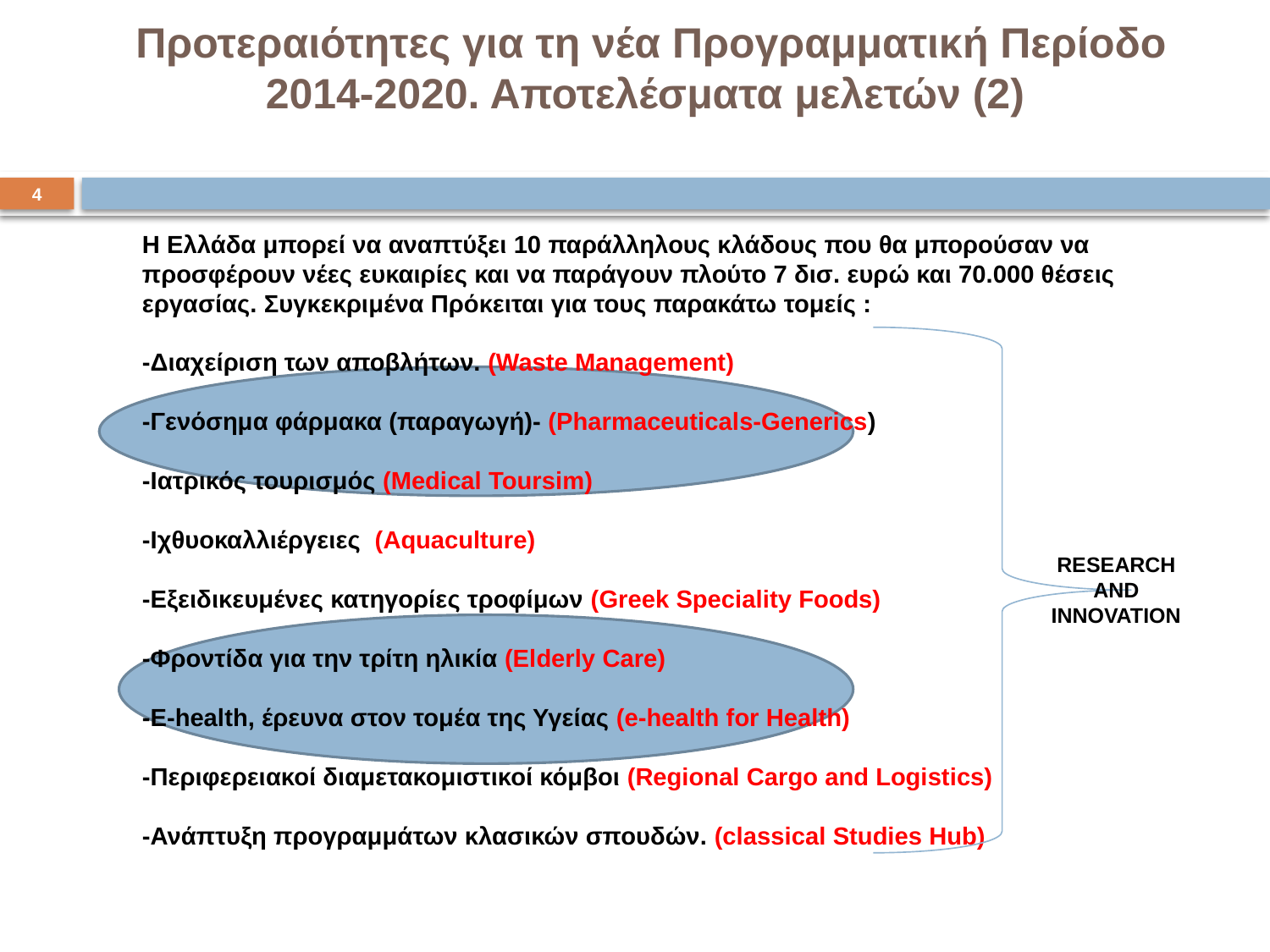

# Προτεραιότητες για τη νέα Προγραμματική Περίοδο 2014-2020. Αποτελέσματα μελετών (2)
4
	Η Ελλάδα μπορεί να αναπτύξει 10 παράλληλους κλάδους που θα μπορούσαν να προσφέρουν νέες ευκαιρίες και να παράγουν πλούτο 7 δισ. ευρώ και 70.000 θέσεις εργασίας. Συγκεκριμένα Πρόκειται για τους παρακάτω τομείς :
-Διαχείριση των αποβλήτων. (Waste Management)
-Γενόσημα φάρμακα (παραγωγή)- (Pharmaceuticals-Generics)
-Ιατρικός τουρισμός (Medical Toursim)
-Ιχθυοκαλλιέργειες  (Aquaculture)
-Εξειδικευμένες κατηγορίες τροφίμων (Greek Speciality Foods)
-Φροντίδα για την τρίτη ηλικία (Elderly Care)
-Ε-health, έρευνα στον τομέα της Υγείας (e-health for Health)
-Περιφερειακοί διαμετακομιστικοί κόμβοι (Regional Cargo and Logistics)
-Ανάπτυξη προγραμμάτων κλασικών σπουδών. (classical Studies Hub)

RESEARCH AND INNOVATION